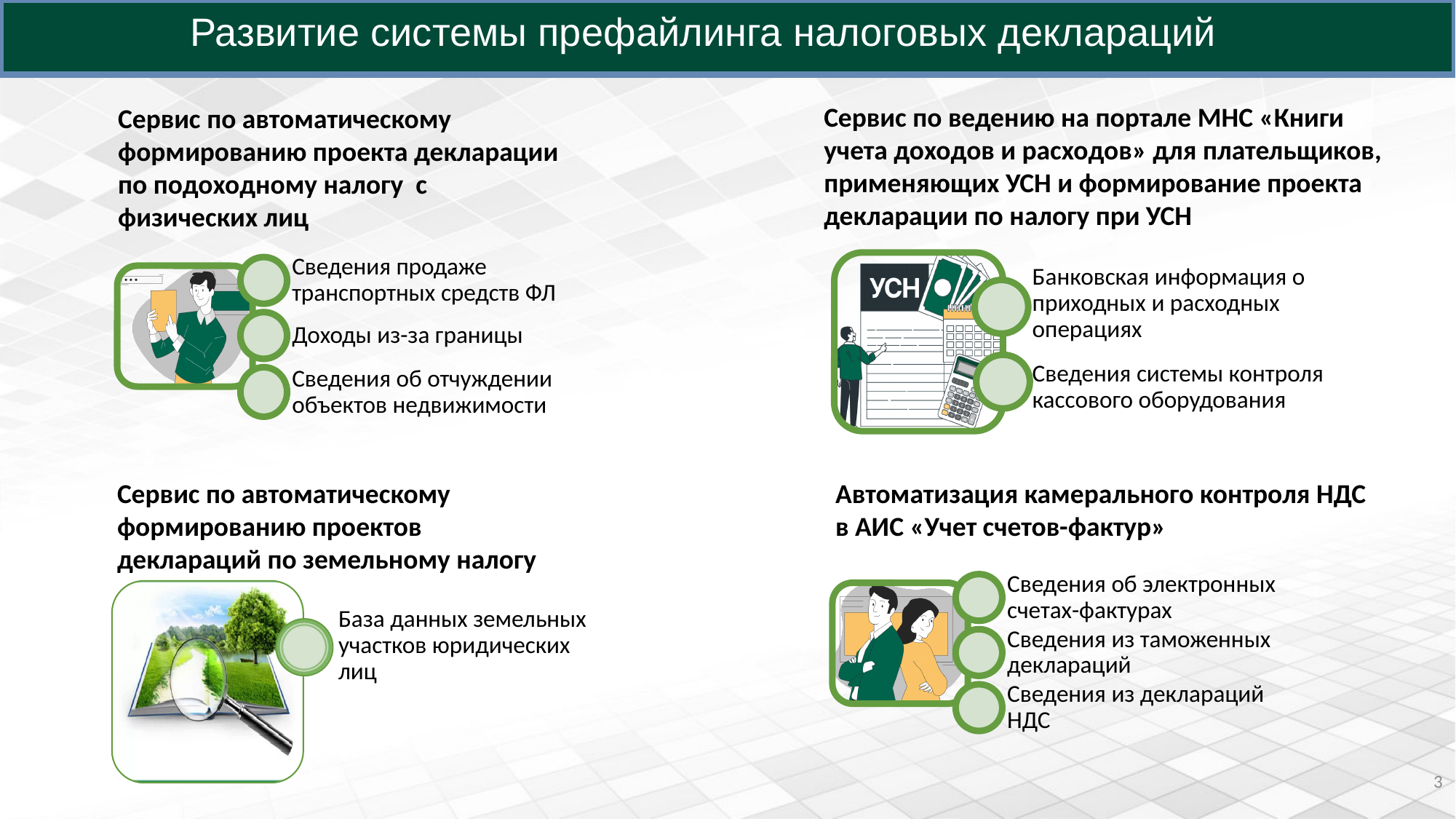

Развитие системы префайлинга налоговых деклараций

Сервис по ведению на портале МНС «Книги учета доходов и расходов» для плательщиков, применяющих УСН и формирование проекта декларации по налогу при УСН
Сервис по автоматическому формированию проекта декларации по подоходному налогу  с физических лиц

Сведения продаже  транспортных средств ФЛ
Доходы из-за границы
Сведения об отчуждении объектов недвижимости

Банковская информация о приходных и расходных операциях

Сведения системы контроля кассового оборудования
Сервис по автоматическому формированию проектов деклараций по земельному налогу
Автоматизация камерального контроля НДС
в АИС «Учет счетов-фактур»

Сведения об электронных счетах-фактурах
Сведения из таможенных деклараций
Сведения из деклараций НДС

База данных земельных участков юридических лиц
3